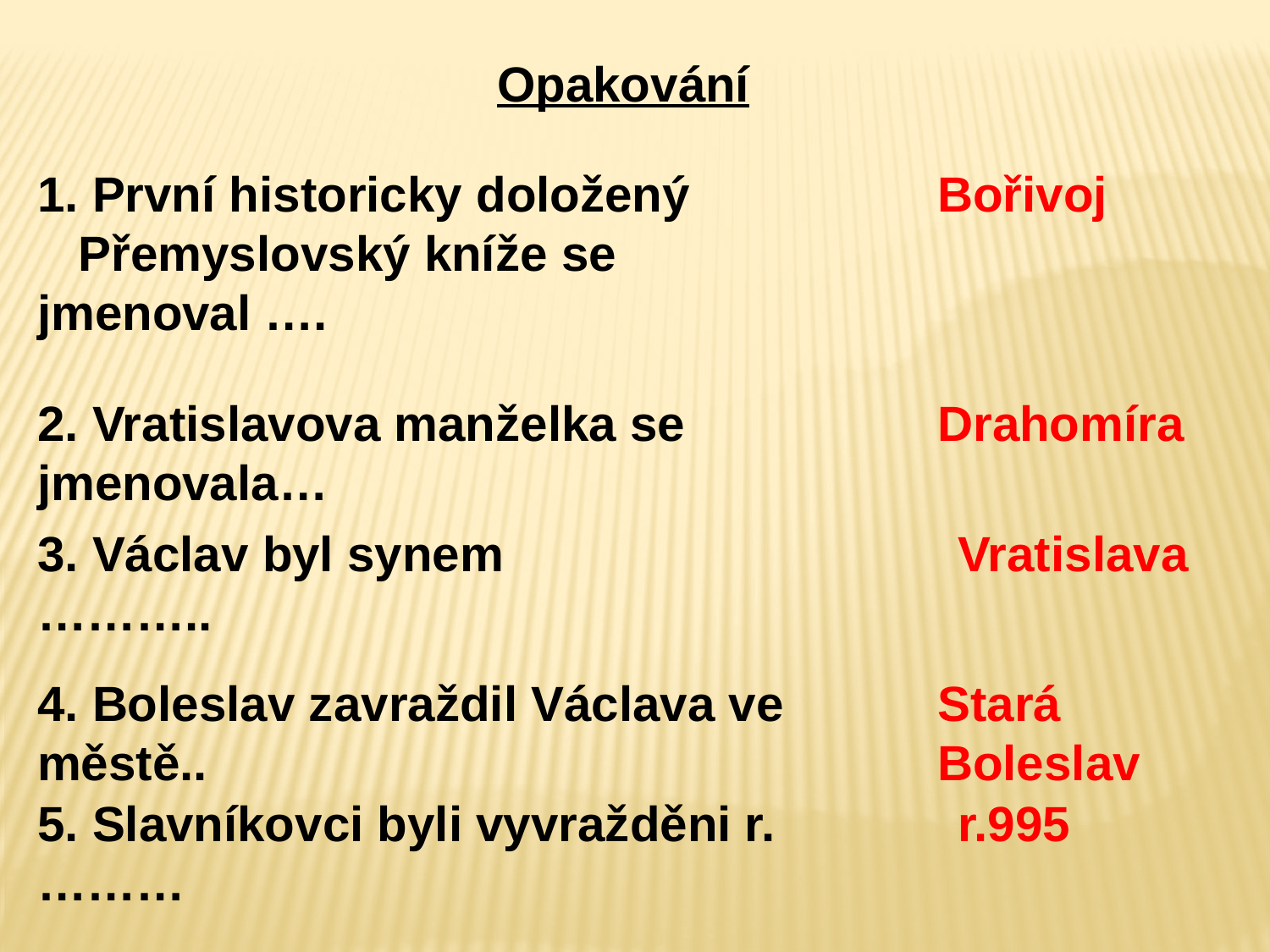

Opakování
1. První historicky doložený
   Přemyslovský kníže se jmenoval ….
Bořivoj
2. Vratislavova manželka se jmenovala…
Drahomíra
3. Václav byl synem ………..
Vratislava
4. Boleslav zavraždil Václava ve městě..
Stará Boleslav
5. Slavníkovci byli vyvražděni r. ………
r.995